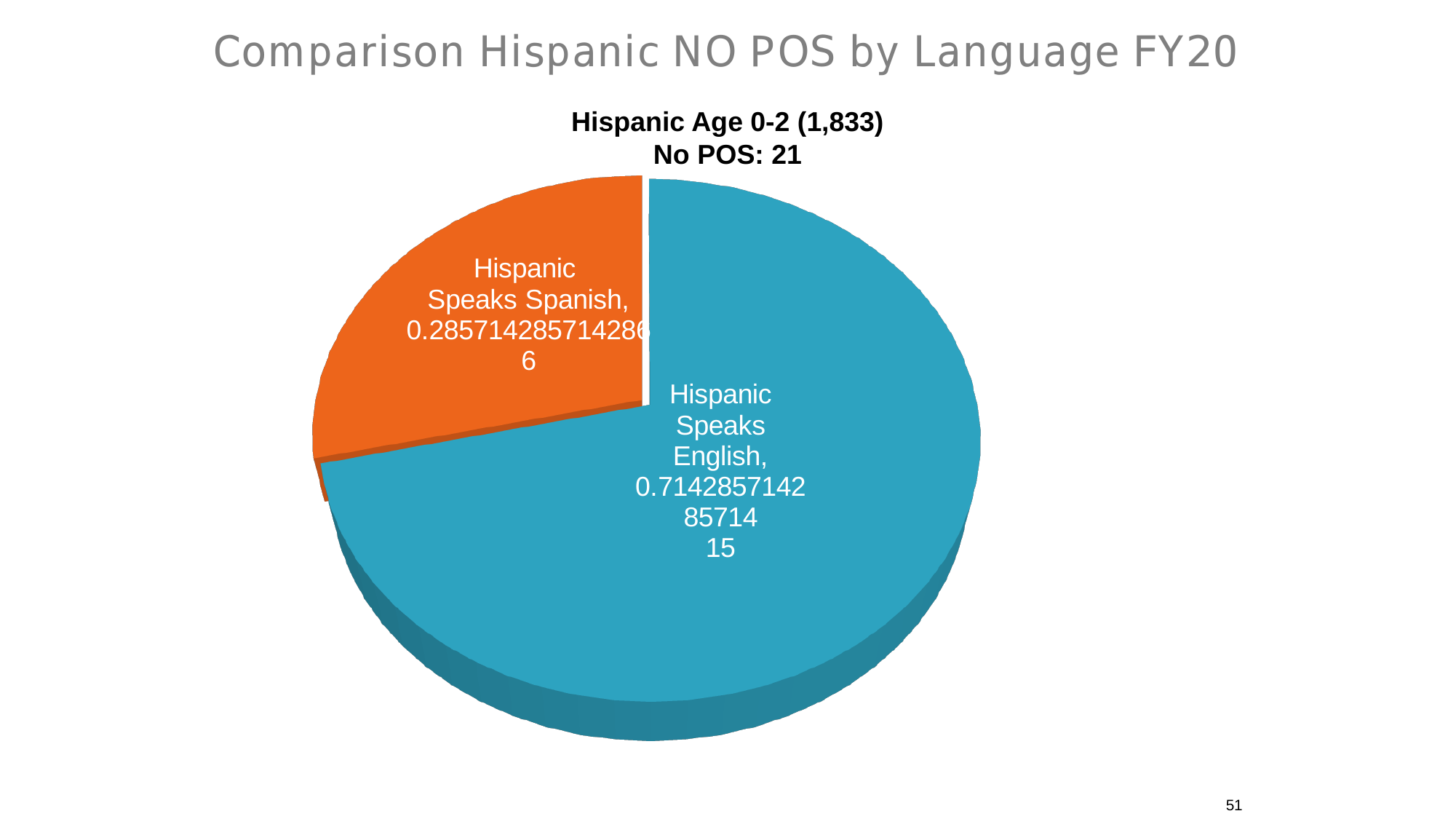

Comparison Hispanic NO POS by Language FY20
Hispanic Age 0-2 (1,833)
No POS: 21

[unsupported chart]

51